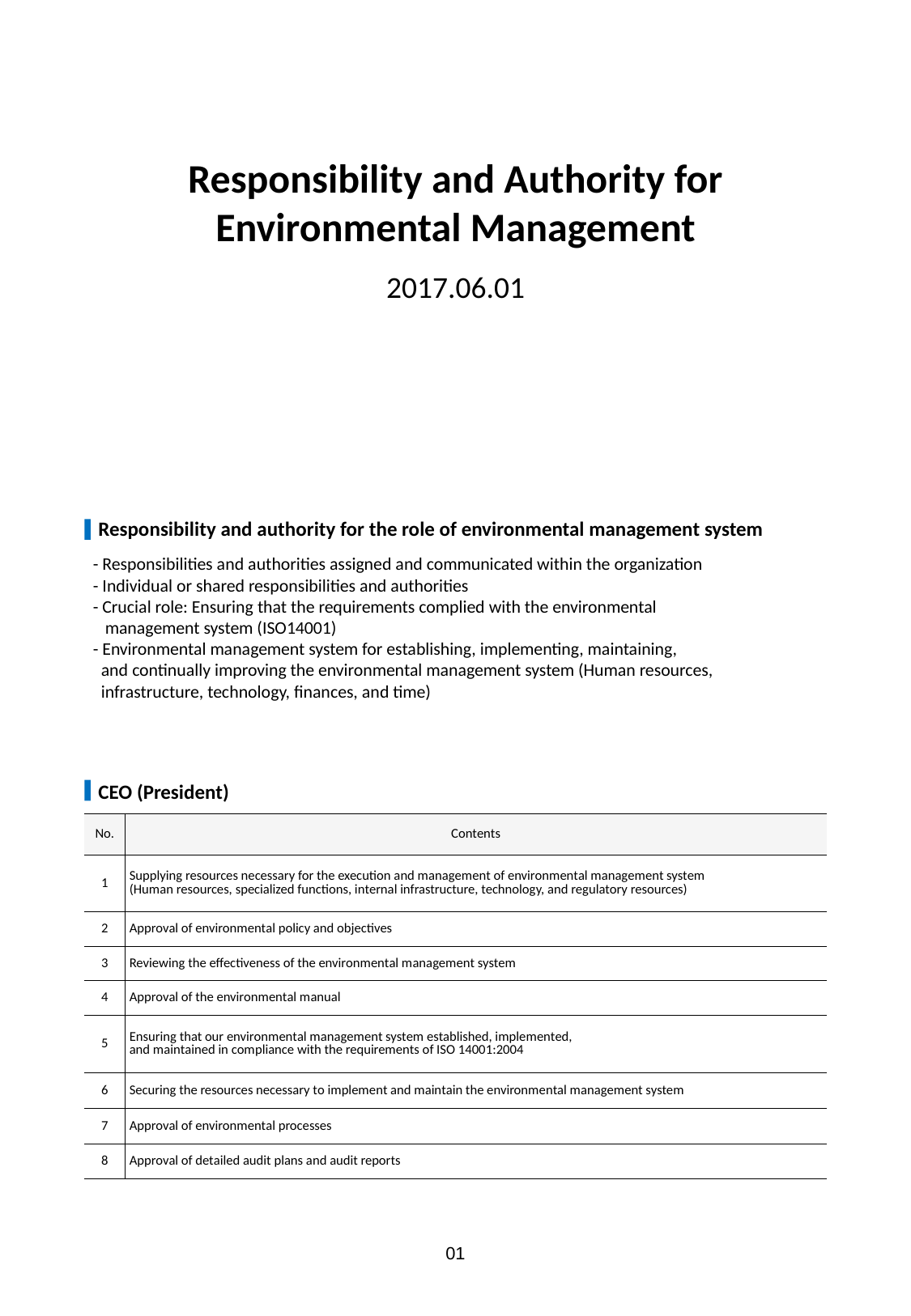

Responsibility and Authority for Environmental Management
2017.06.01
Responsibility and authority for the role of environmental management system

- Responsibilities and authorities assigned and communicated within the organization
- Individual or shared responsibilities and authorities
- Crucial role: Ensuring that the requirements complied with the environmental
   management system (ISO14001)
- Environmental management system for establishing, implementing, maintaining,
  and continually improving the environmental management system (Human resources,
  infrastructure, technology, finances, and time)
CEO (President)

| No. | Contents |
| --- | --- |
| 1 | Supplying resources necessary for the execution and management of environmental management system (Human resources, specialized functions, internal infrastructure, technology, and regulatory resources) |
| 2 | Approval of environmental policy and objectives |
| 3 | Reviewing the effectiveness of the environmental management system |
| 4 | Approval of the environmental manual |
| 5 | Ensuring that our environmental management system established, implemented, and maintained in compliance with the requirements of ISO 14001:2004 |
| 6 | Securing the resources necessary to implement and maintain the environmental management system |
| 7 | Approval of environmental processes |
| 8 | Approval of detailed audit plans and audit reports |
01